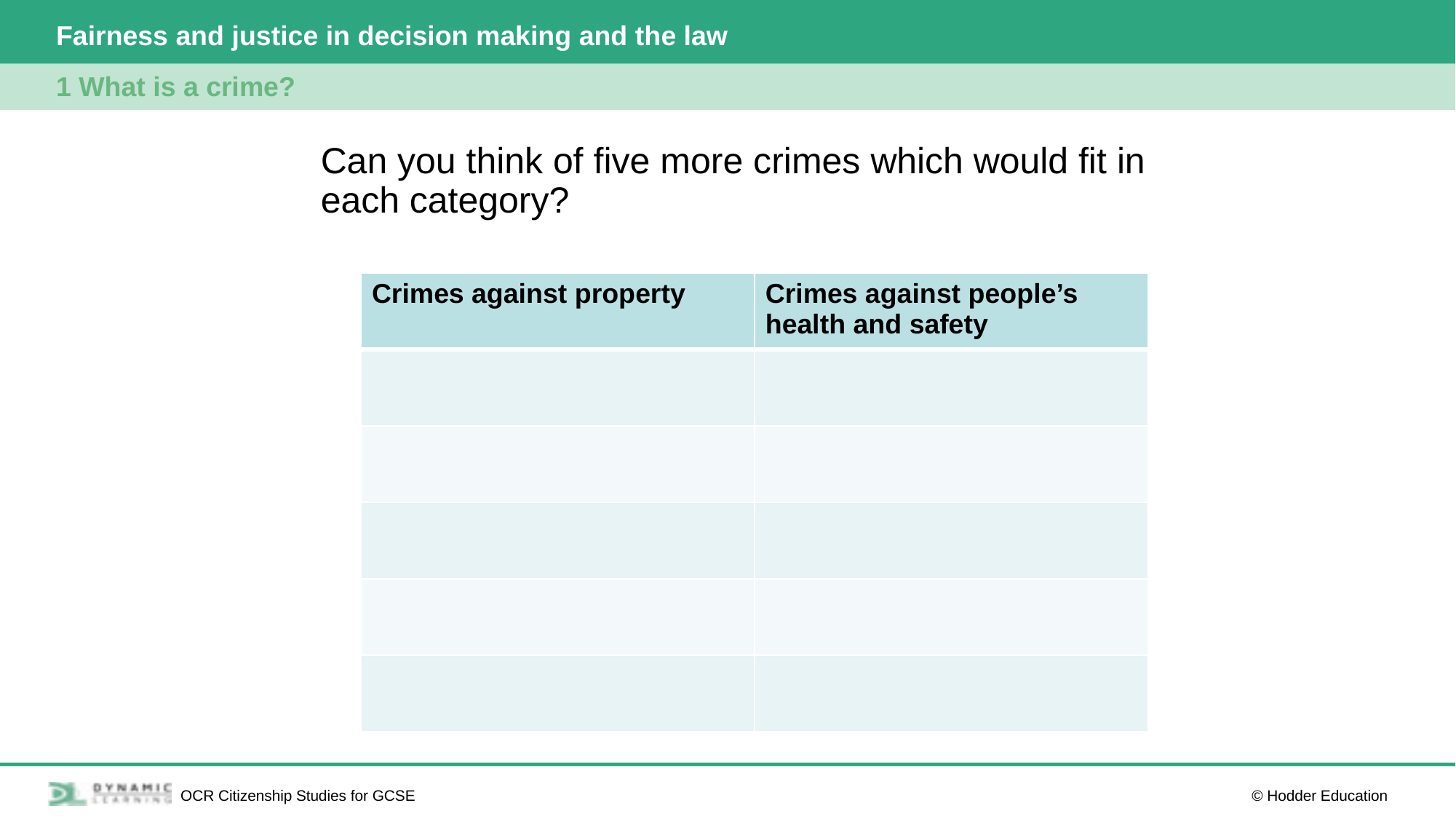

Can you think of five more crimes which would fit in each category?
| Crimes against property | Crimes against people’s health and safety |
| --- | --- |
|  |  |
|  |  |
|  |  |
|  |  |
|  |  |